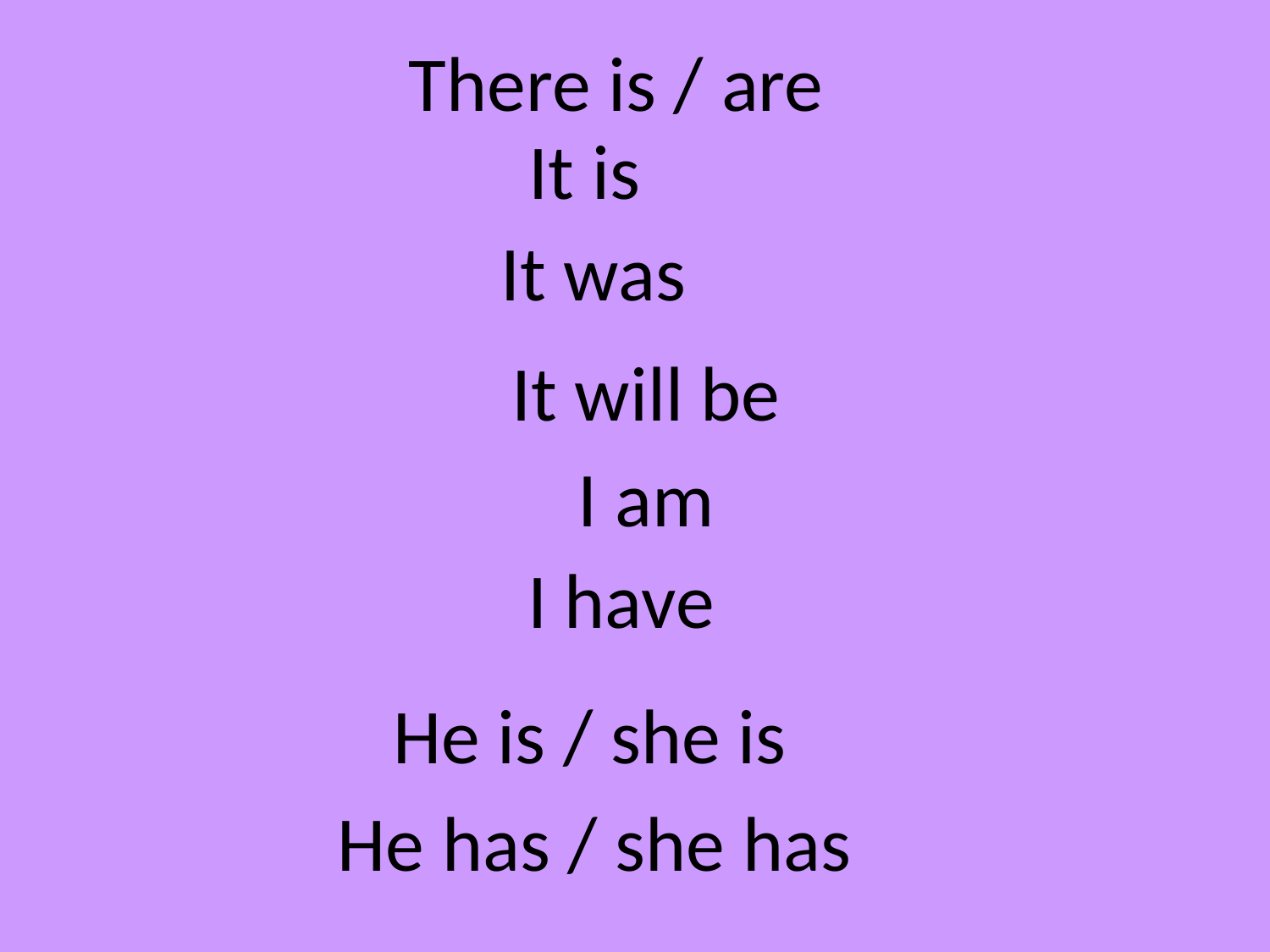

#
There is / are
It is
It was
It will be

I am
I have
He is / she is
He has / she has